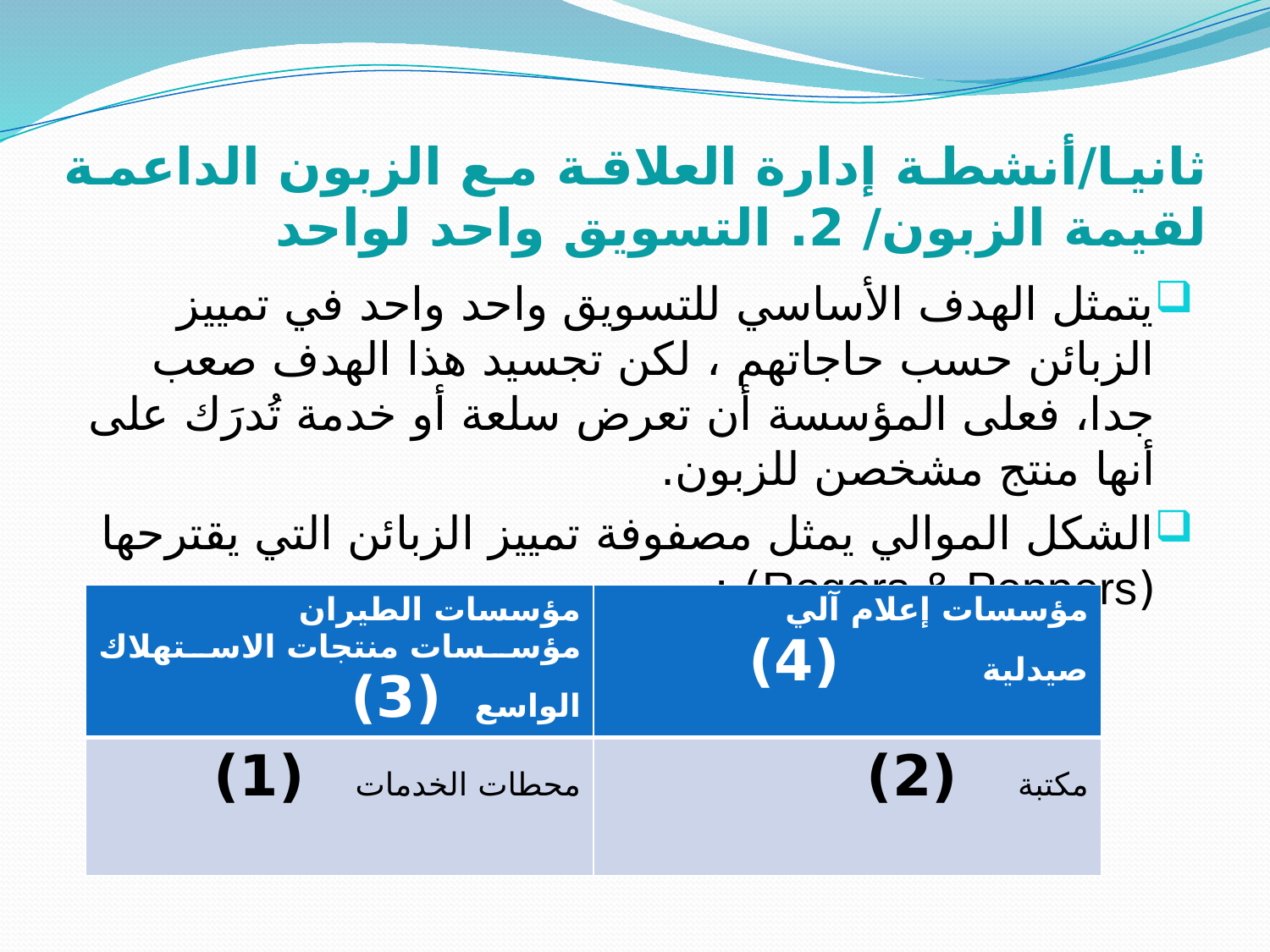

# ثانيا/أنشطة إدارة العلاقة مع الزبون الداعمة لقيمة الزبون/ 2. التسويق واحد لواحد
يتمثل الهدف الأساسي للتسويق واحد واحد في تمييز الزبائن حسب حاجاتهم ، لكن تجسيد هذا الهدف صعب جدا، فعلى المؤسسة أن تعرض سلعة أو خدمة تُدرَك على أنها منتج مشخصن للزبون.
الشكل الموالي يمثل مصفوفة تمييز الزبائن التي يقترحها (Rogers & Peppers) :
| مؤسسات الطيران مؤسسات منتجات الاستهلاك الواسع (3) | مؤسسات إعلام آلي صيدلية (4) |
| --- | --- |
| محطات الخدمات (1) | مكتبة (2) |